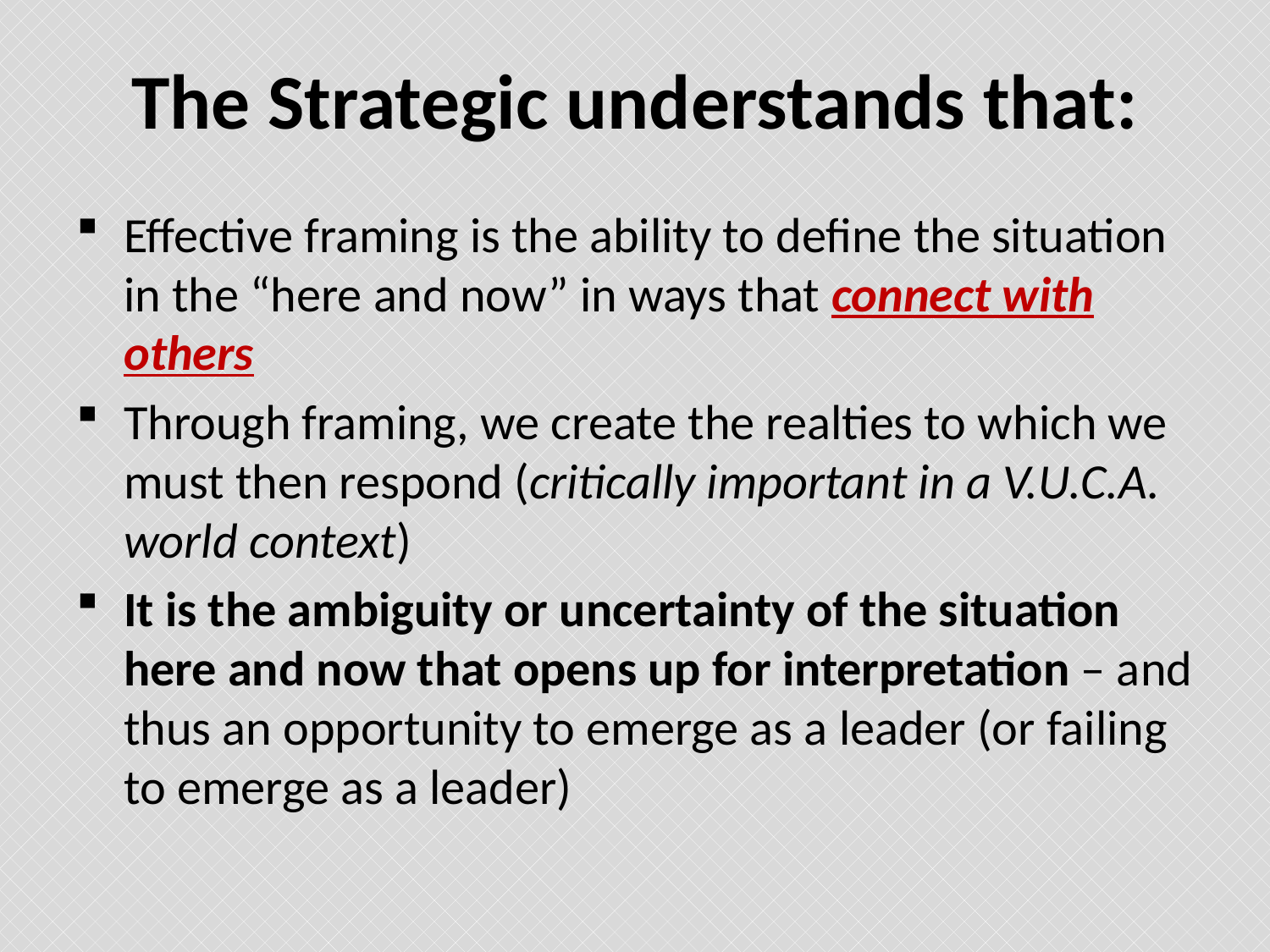

# The Strategic understands that:
Effective framing is the ability to define the situation in the “here and now” in ways that connect with others
Through framing, we create the realties to which we must then respond (critically important in a V.U.C.A. world context)
It is the ambiguity or uncertainty of the situation here and now that opens up for interpretation – and thus an opportunity to emerge as a leader (or failing to emerge as a leader)